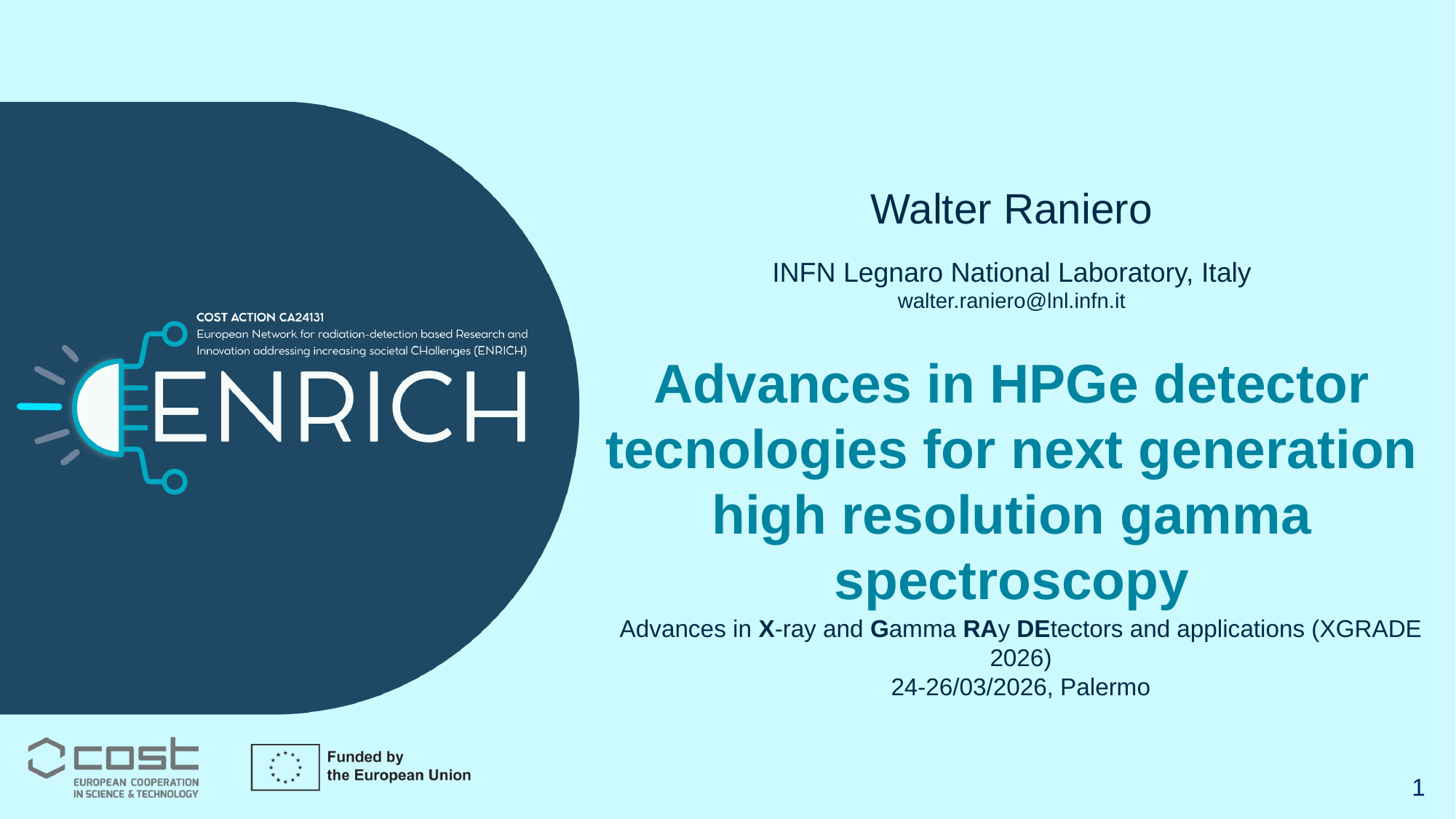

Walter Raniero
INFN Legnaro National Laboratory, Italy
walter.raniero@lnl.infn.it
Advances in HPGe detector tecnologies for next generation high resolution gamma spectroscopy
Advances in X-ray and Gamma RAy DEtectors and applications (XGRADE 2026)
24-26/03/2026, Palermo
1